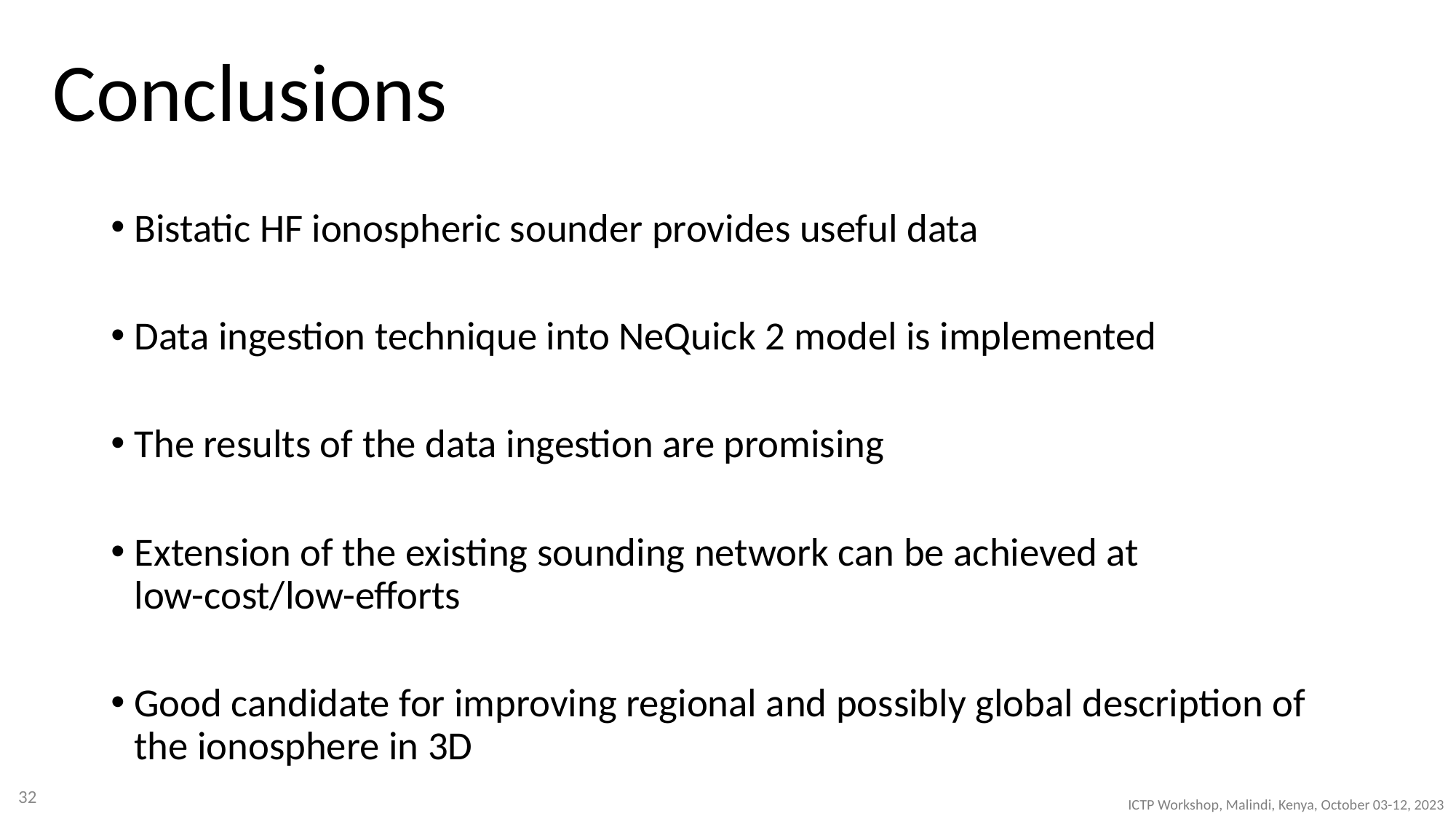

Conclusions
Bistatic HF ionospheric sounder provides useful data

Data ingestion technique into NeQuick 2 model is implemented

The results of the data ingestion are promising

Extension of the existing sounding network can be achieved at low-cost/low-efforts

Good candidate for improving regional and possibly global description of the ionosphere in 3D

32
ICTP Workshop, Malindi, Kenya, October 03-12, 2023